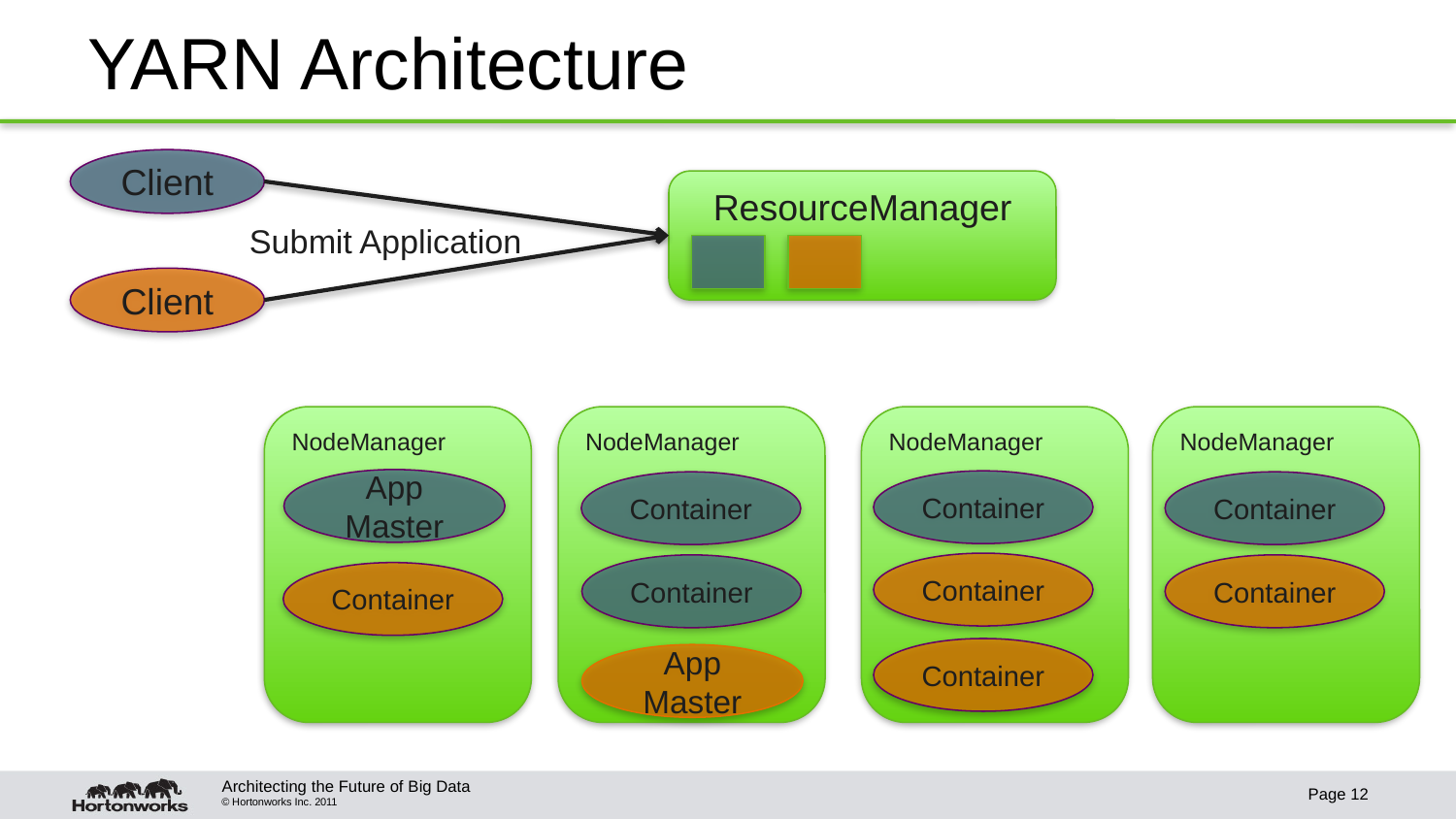

# YARN Architecture
Client
ResourceManager
Submit Application

Client
NodeManager
NodeManager
NodeManager
NodeManager
App
Master
Container
Container
Container
Container
Container
Container
Container
Container
App
Master
Architecting the Future of Big Data
Page 12